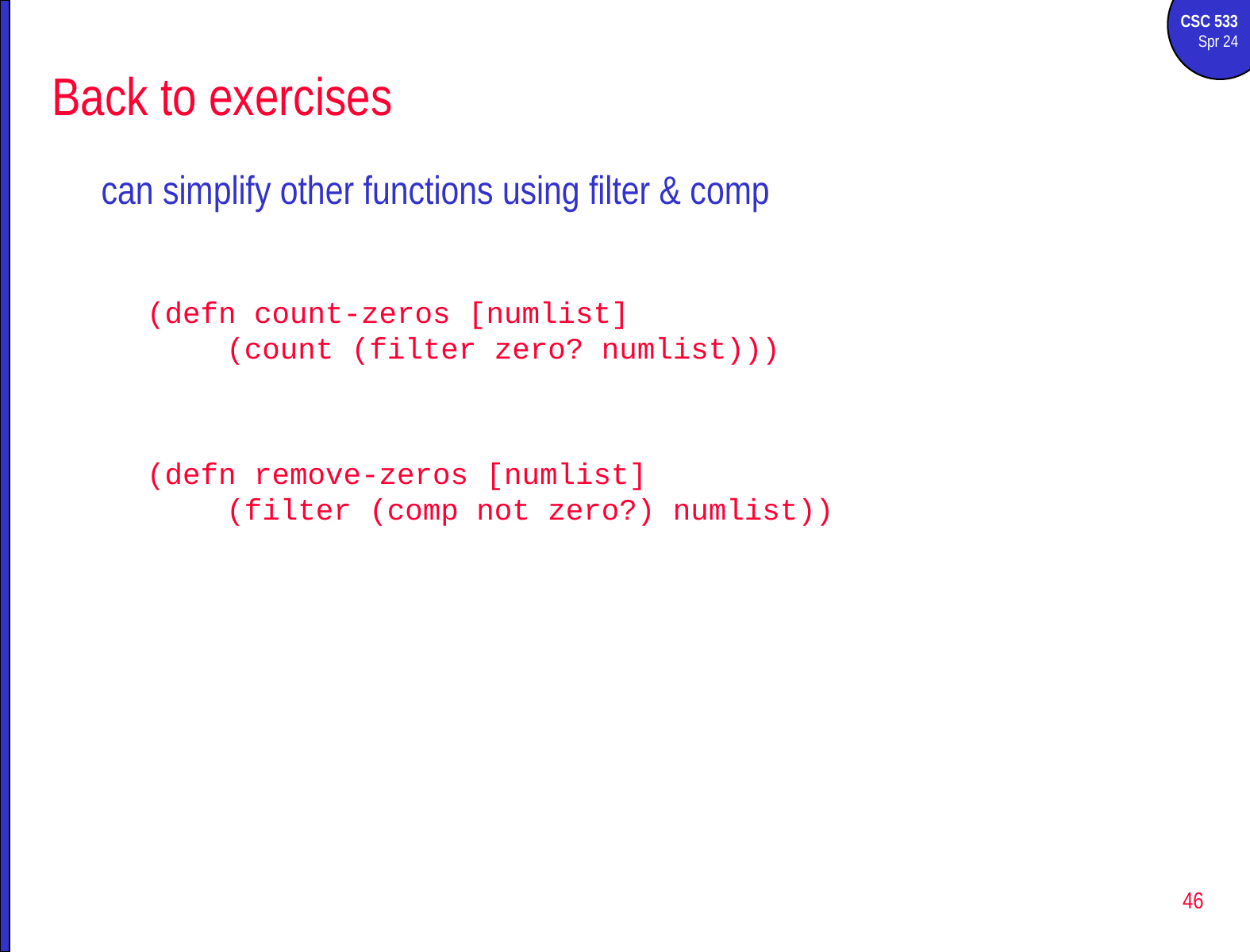

# Back to exercises
can simplify other functions using filter & comp

(defn count-zeros [numlist]
  (count (filter zero? numlist)))

(defn remove-zeros [numlist]
  (filter (comp not zero?) numlist))

46